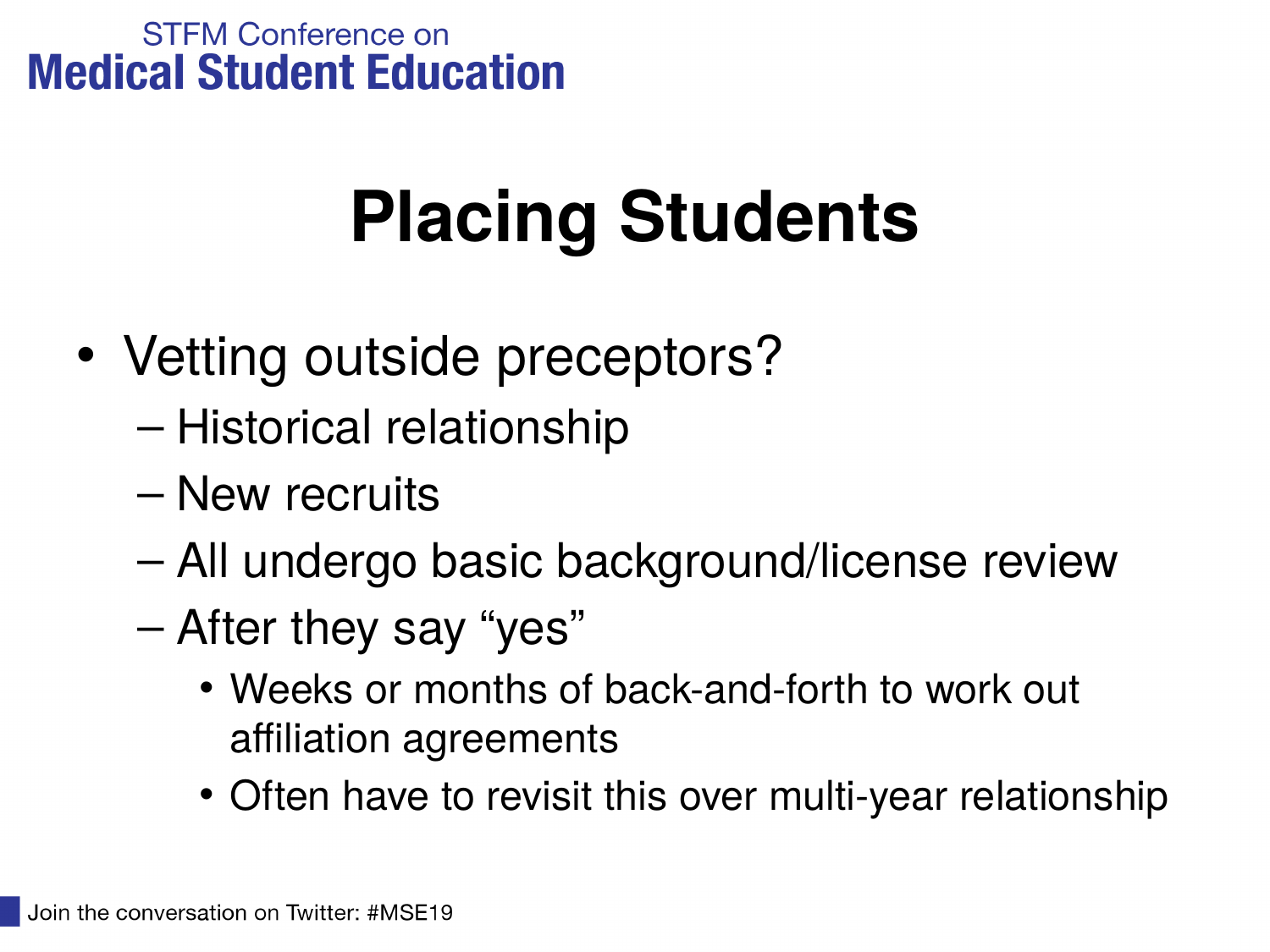

# Placing Students
Vetting outside preceptors?
Historical relationship
New recruits
All undergo basic background/license review
After they say “yes”
Weeks or months of back-and-forth to work out affiliation agreements
Often have to revisit this over multi-year relationship